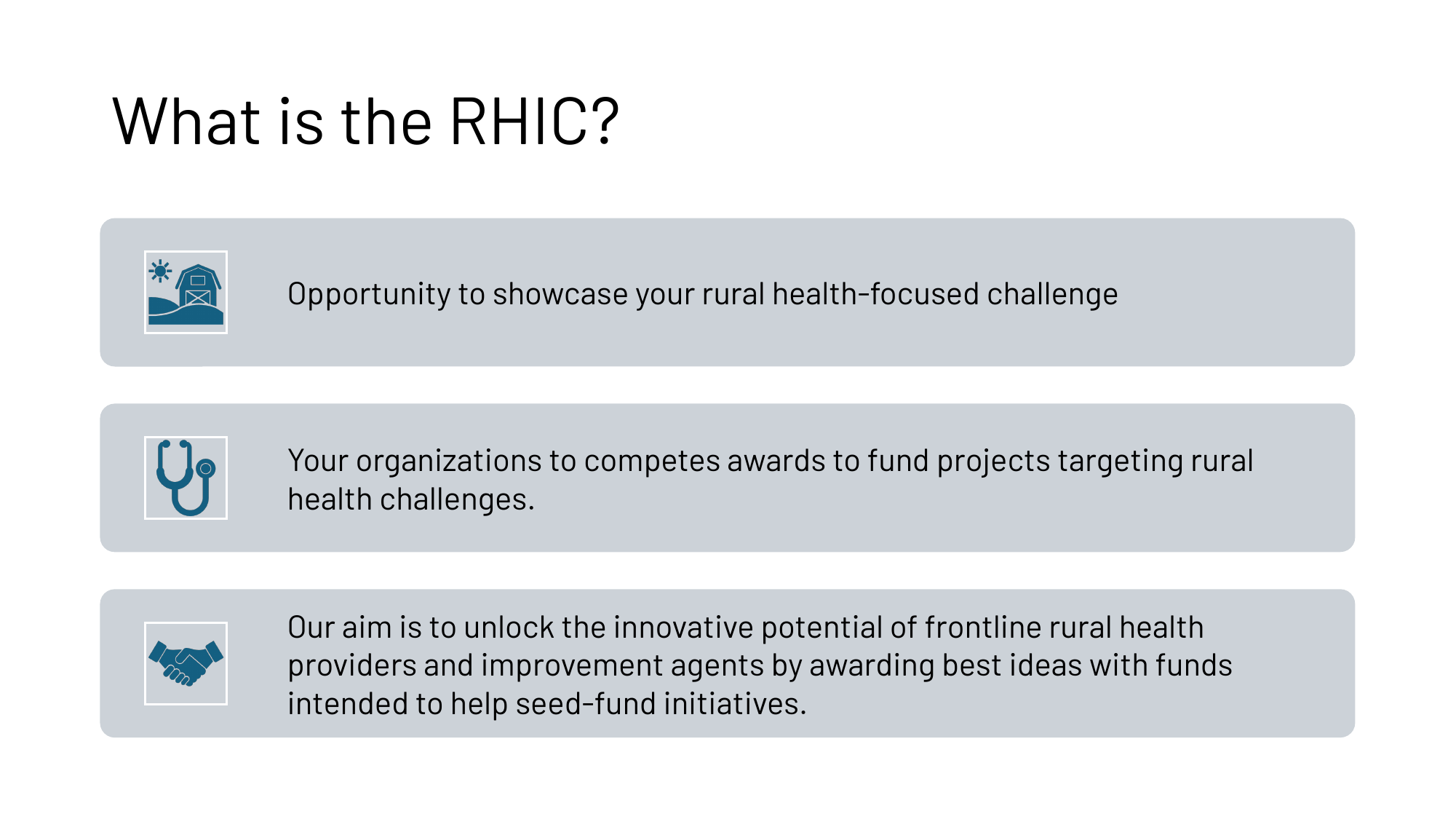

# What is the RHIC?
Opportunity to showcase your rural health-focused challenge
Your organizations to competes awards to fund projects targeting rural health challenges.
Our aim is to unlock the innovative potential of frontline rural health providers and improvement agents by awarding best ideas with funds intended to help seed-fund initiatives.